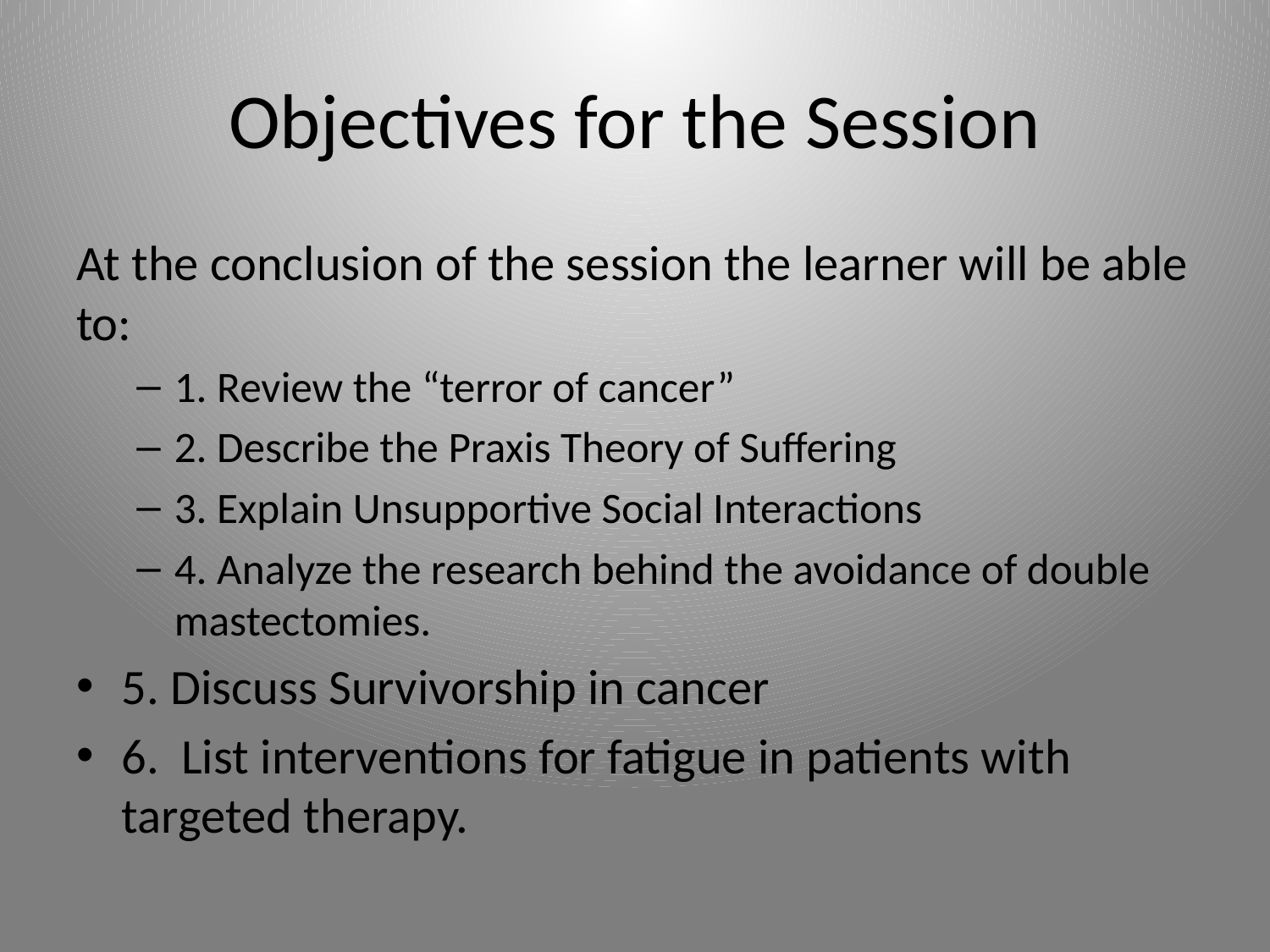

# Objectives for the Session
At the conclusion of the session the learner will be able to:
1. Review the “terror of cancer”
2. Describe the Praxis Theory of Suffering
3. Explain Unsupportive Social Interactions
4. Analyze the research behind the avoidance of double mastectomies.
5. Discuss Survivorship in cancer
6.  List interventions for fatigue in patients with targeted therapy.